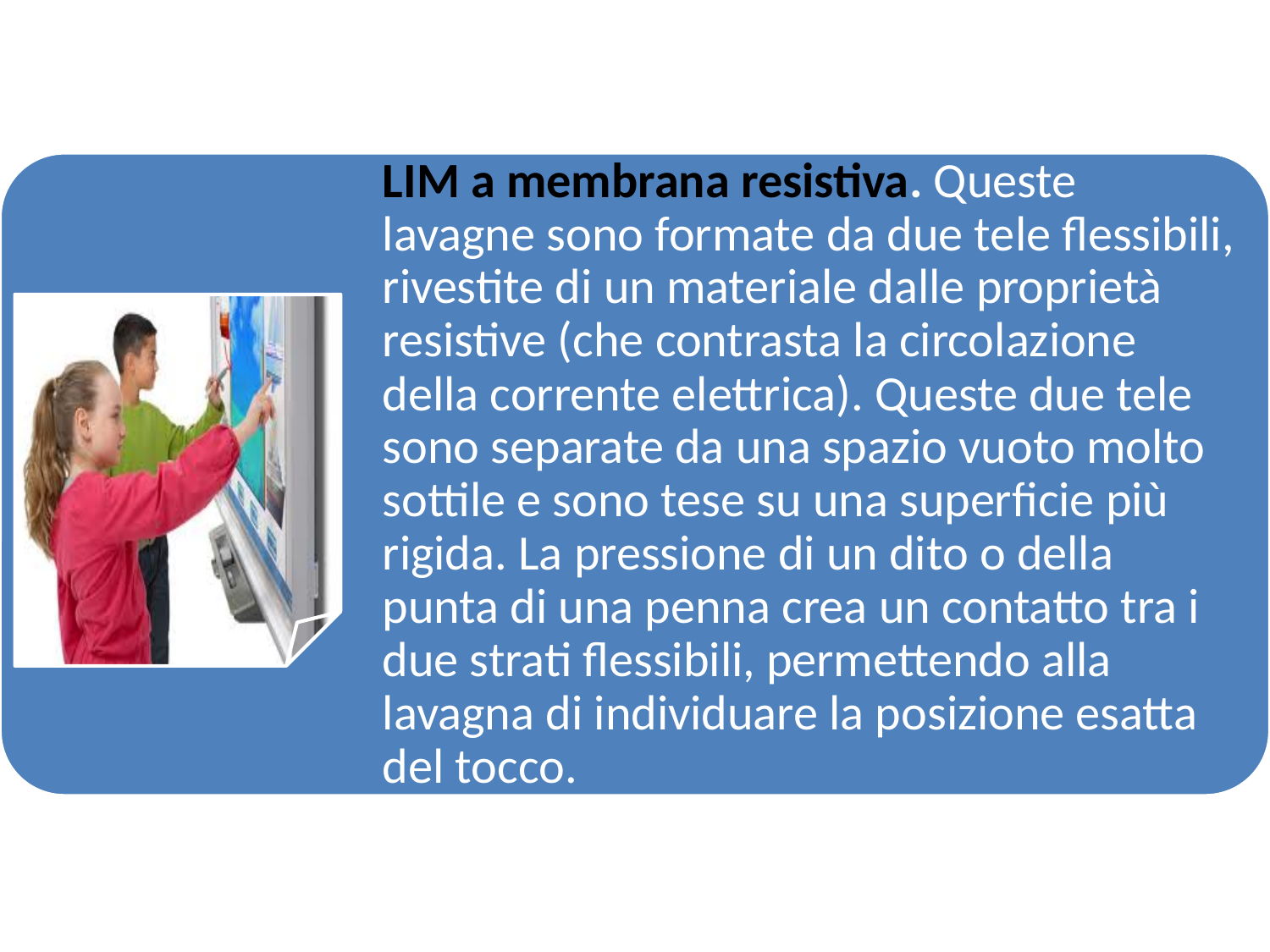

LIM a membrana resistiva. Queste lavagne sono formate da due tele flessibili, rivestite di un materiale dalle proprietà resistive (che contrasta la circolazione della corrente elettrica). Queste due tele sono separate da una spazio vuoto molto sottile e sono tese su una superficie più rigida. La pressione di un dito o della punta di una penna crea un contatto tra i due strati flessibili, permettendo alla lavagna di individuare la posizione esatta del tocco.